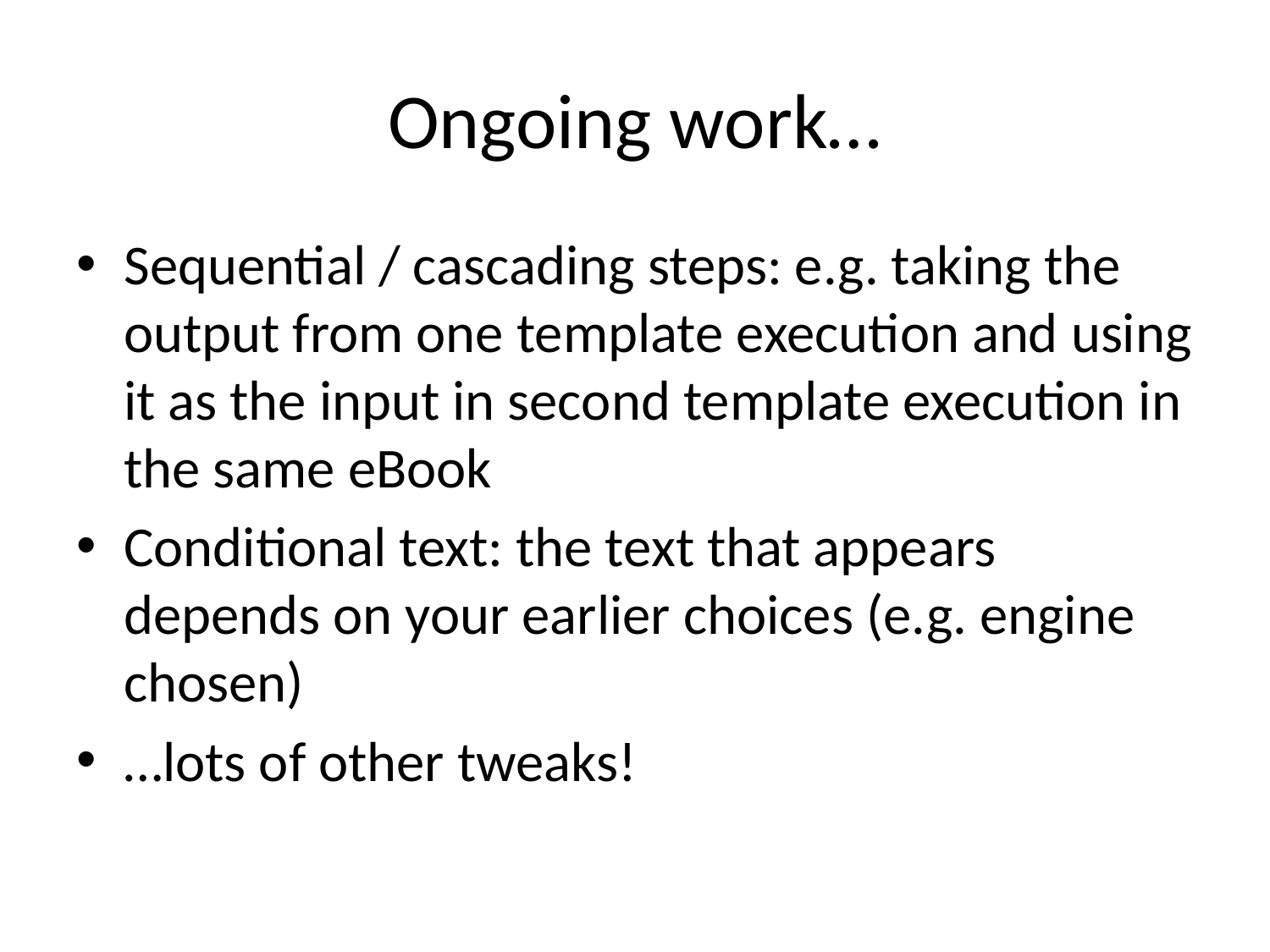

# Ongoing work…
Sequential / cascading steps: e.g. taking the output from one template execution and using it as the input in second template execution in the same eBook
Conditional text: the text that appears depends on your earlier choices (e.g. engine chosen)
…lots of other tweaks!